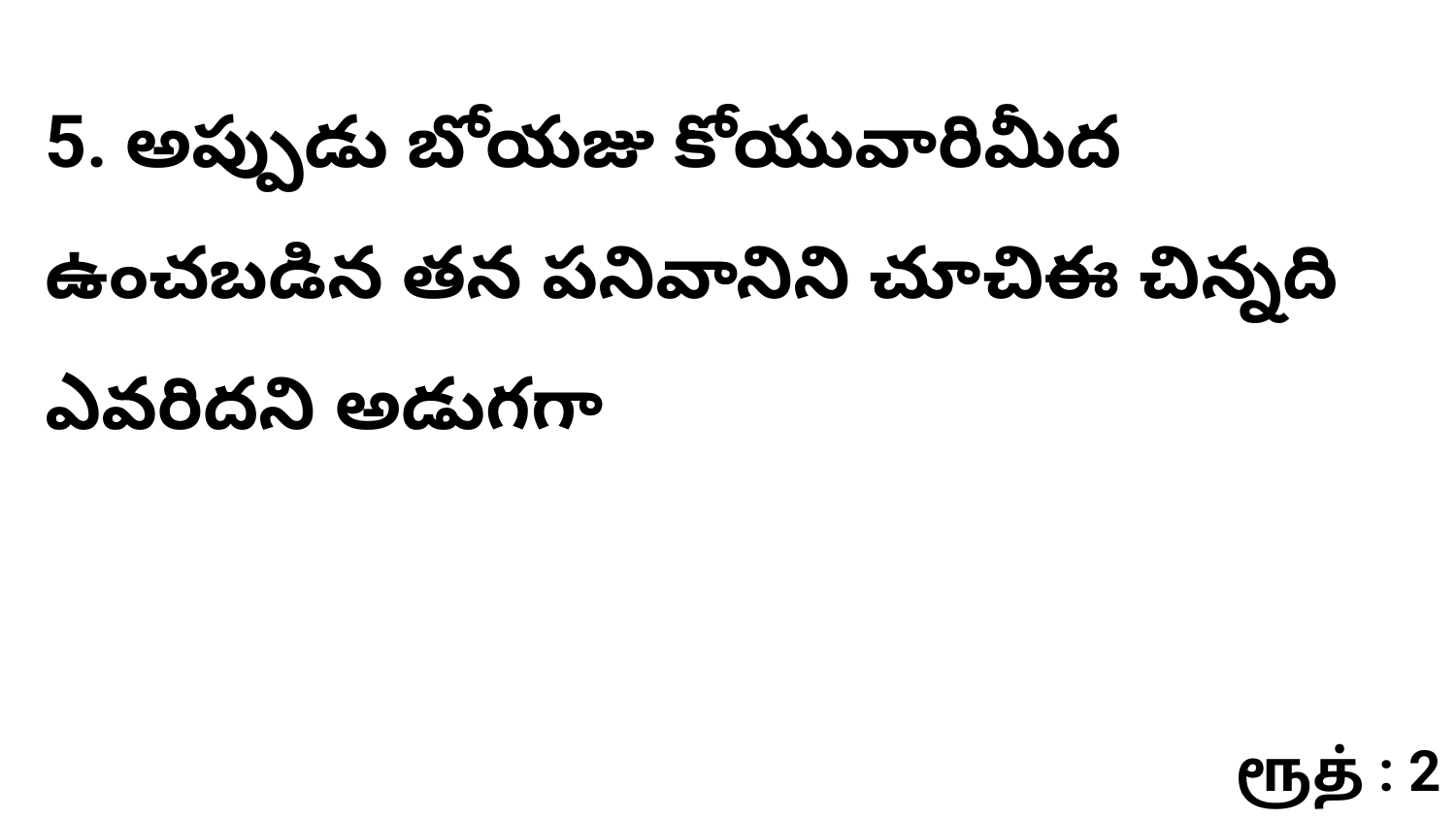

5. ​అప్పుడు బోయజు కోయువారిమీద ఉంచబడిన తన పనివానిని చూచిఈ చిన్నది ఎవరిదని అడుగగా
ரூத் : 2